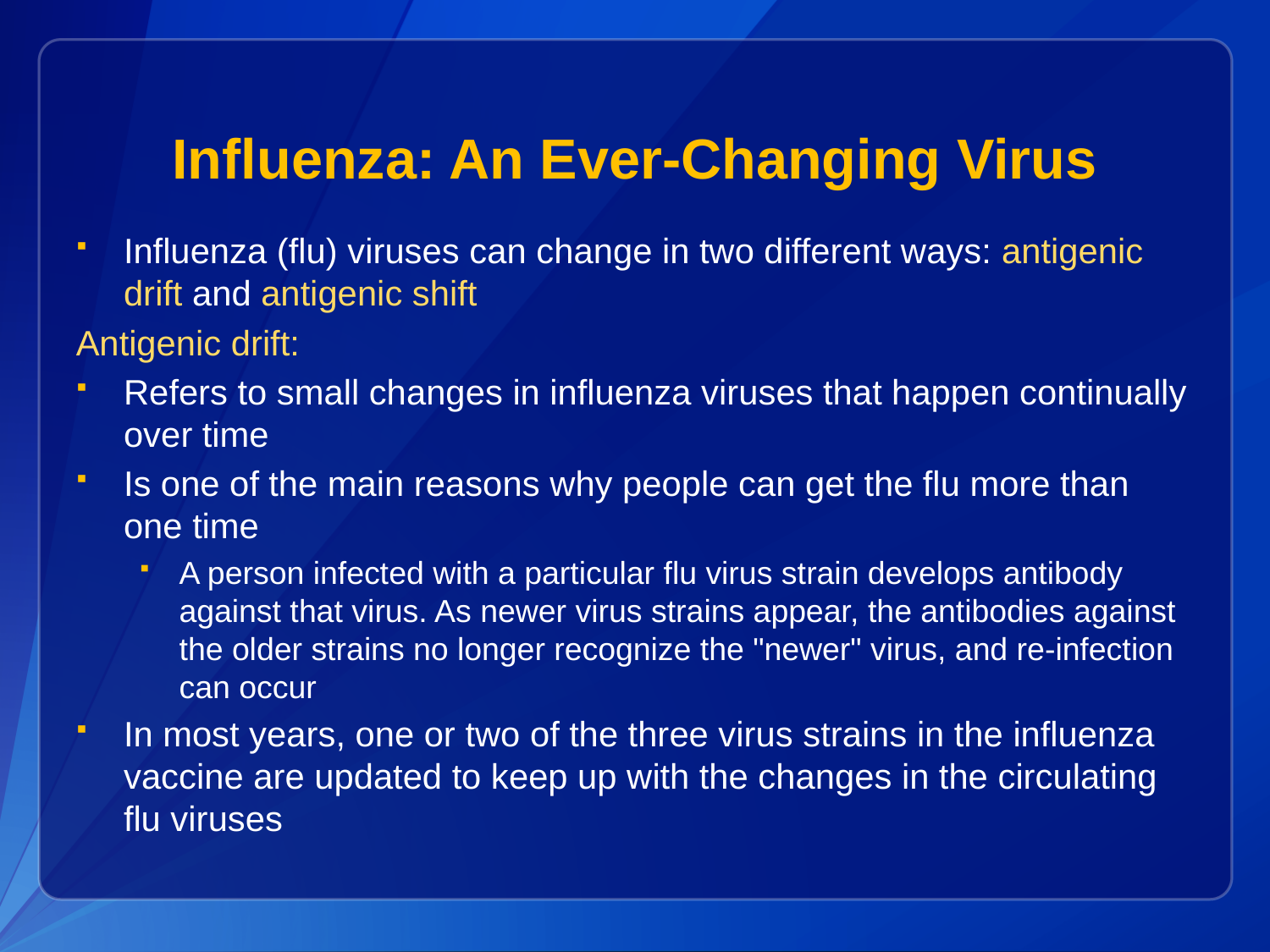

# Influenza: An Ever-Changing Virus
Influenza (flu) viruses can change in two different ways: antigenic drift and antigenic shift
Antigenic drift:
Refers to small changes in influenza viruses that happen continually over time
Is one of the main reasons why people can get the flu more than one time
A person infected with a particular flu virus strain develops antibody against that virus. As newer virus strains appear, the antibodies against the older strains no longer recognize the "newer" virus, and re-infection can occur
In most years, one or two of the three virus strains in the influenza vaccine are updated to keep up with the changes in the circulating flu viruses